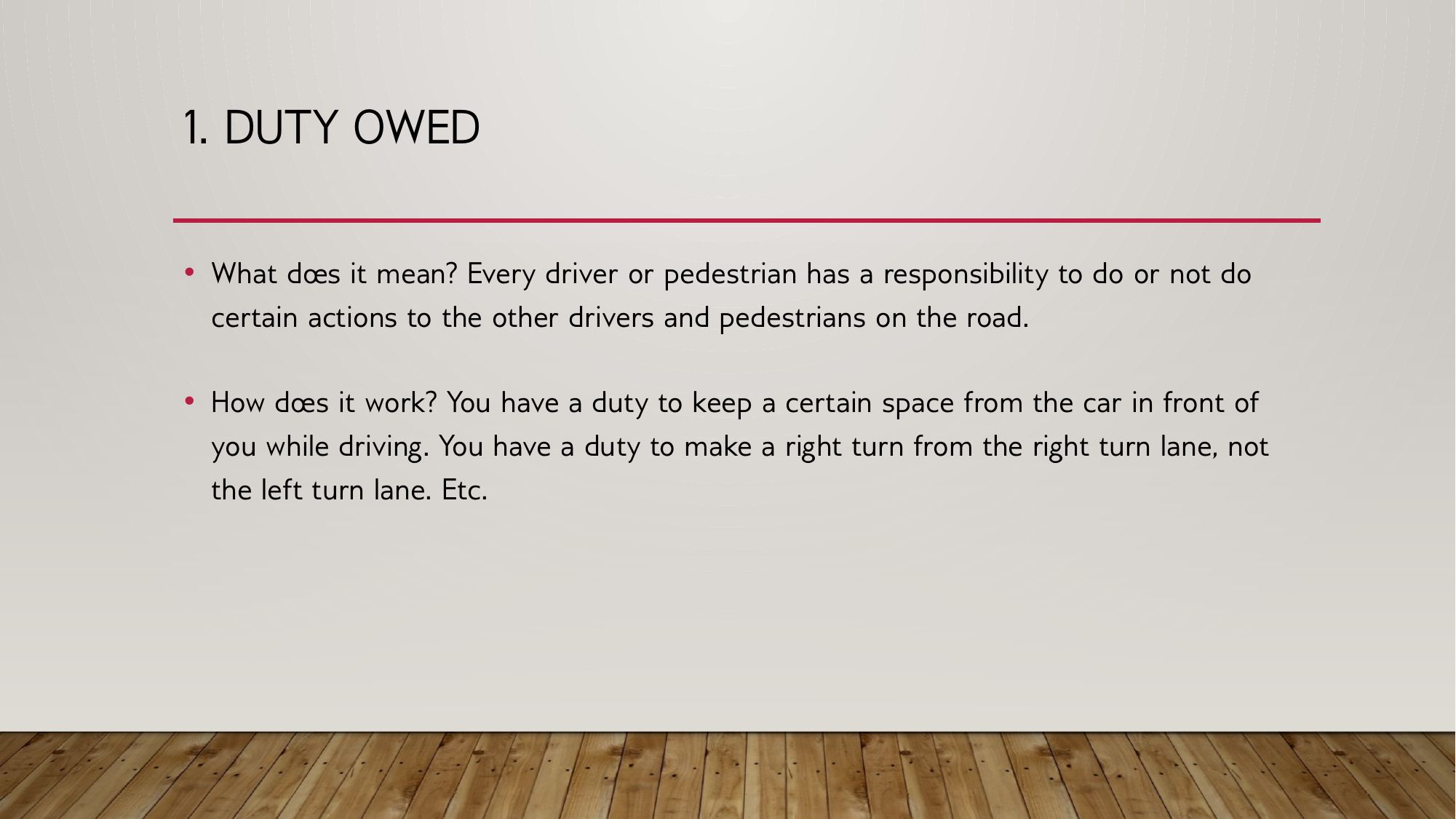

# 1. Duty Owed
What does it mean? Every driver or pedestrian has a responsibility to do or not do certain actions to the other drivers and pedestrians on the road.

How does it work? You have a duty to keep a certain space from the car in front of you while driving. You have a duty to make a right turn from the right turn lane, not the left turn lane. Etc.